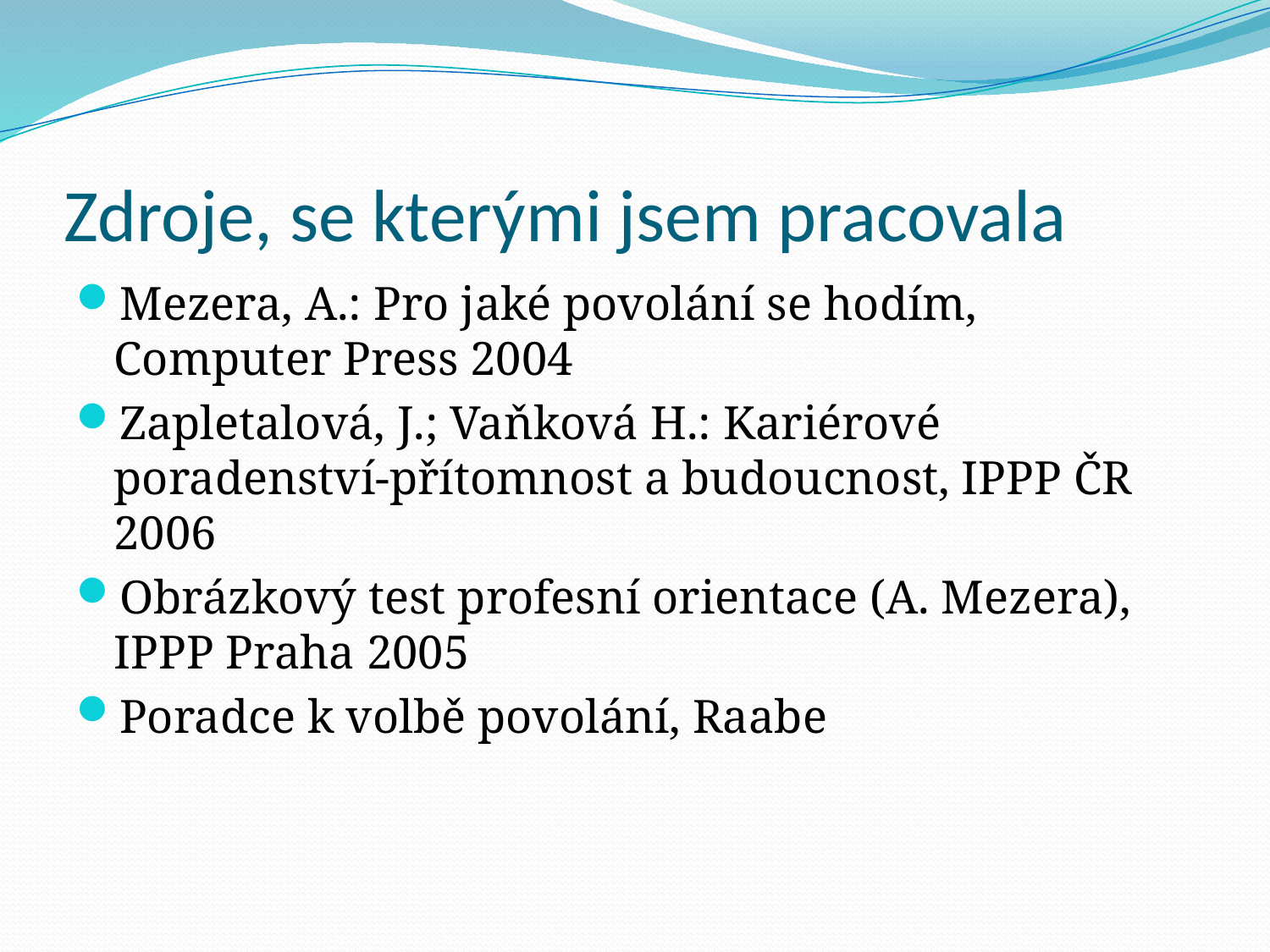

# Zdroje, se kterými jsem pracovala
Mezera, A.: Pro jaké povolání se hodím, Computer Press 2004
Zapletalová, J.; Vaňková H.: Kariérové poradenství-přítomnost a budoucnost, IPPP ČR 2006
Obrázkový test profesní orientace (A. Mezera), IPPP Praha 2005
Poradce k volbě povolání, Raabe